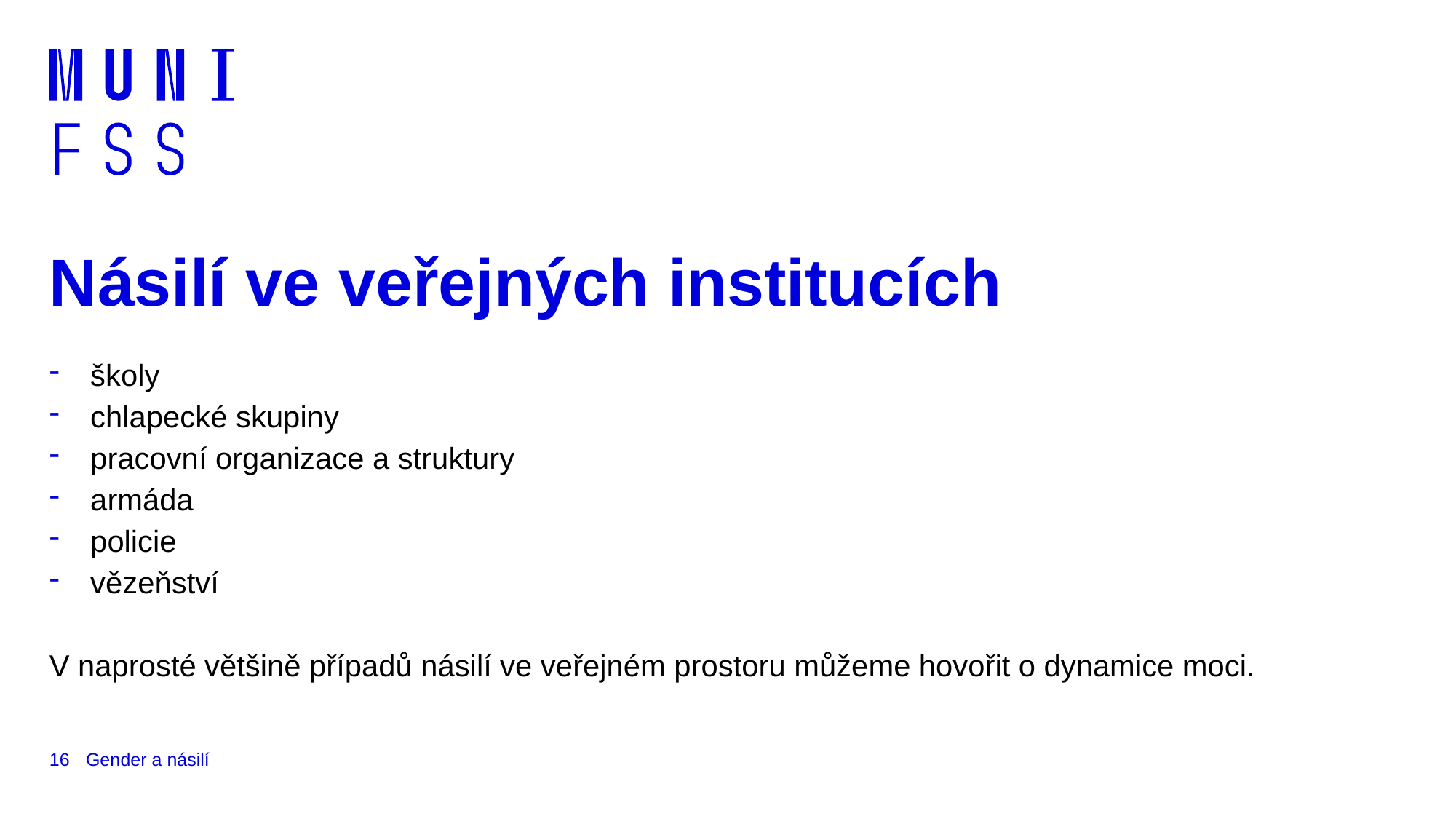

# Násilí ve veřejných institucích
školy
chlapecké skupiny
pracovní organizace a struktury
armáda
policie
vězeňství

V naprosté většině případů násilí ve veřejném prostoru můžeme hovořit o dynamice moci.
16
Gender a násilí